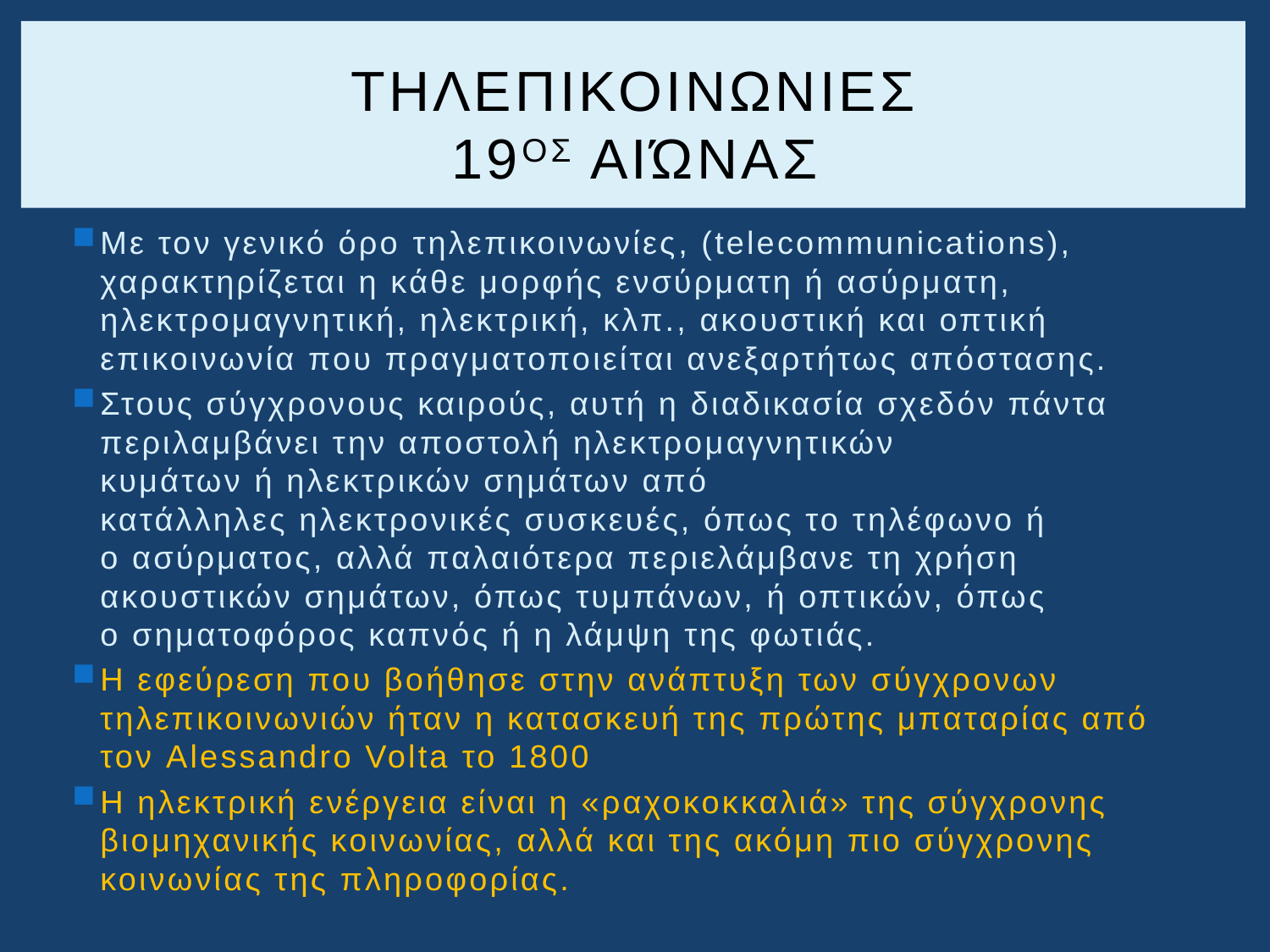

# Τηλεπικοινωνιεσ 19ος αιώνασ
Με τον γενικό όρο τηλεπικοινωνίες, (telecommunications), χαρακτηρίζεται η κάθε μορφής ενσύρματη ή ασύρματη, ηλεκτρομαγνητική, ηλεκτρική, κλπ., ακουστική και οπτική επικοινωνία που πραγματοποιείται ανεξαρτήτως απόστασης.
Στους σύγχρονους καιρούς, αυτή η διαδικασία σχεδόν πάντα περιλαμβάνει την αποστολή ηλεκτρομαγνητικών κυμάτων ή ηλεκτρικών σημάτων από κατάλληλες ηλεκτρονικές συσκευές, όπως το τηλέφωνο ή ο ασύρματος, αλλά παλαιότερα περιελάμβανε τη χρήση ακουστικών σημάτων, όπως τυμπάνων, ή οπτικών, όπως ο σηματοφόρος καπνός ή η λάμψη της φωτιάς.
Η εφεύρεση που βοήθησε στην ανάπτυξη των σύγχρονων τηλεπικοινωνιών ήταν η κατασκευή της πρώτης μπαταρίας από τον Alessandro Volta το 1800
Η ηλεκτρική ενέργεια είναι η «ραχοκοκκαλιά» της σύγχρονης βιομηχανικής κοινωνίας, αλλά και της ακόμη πιο σύγχρονης κοινωνίας της πληροφορίας.